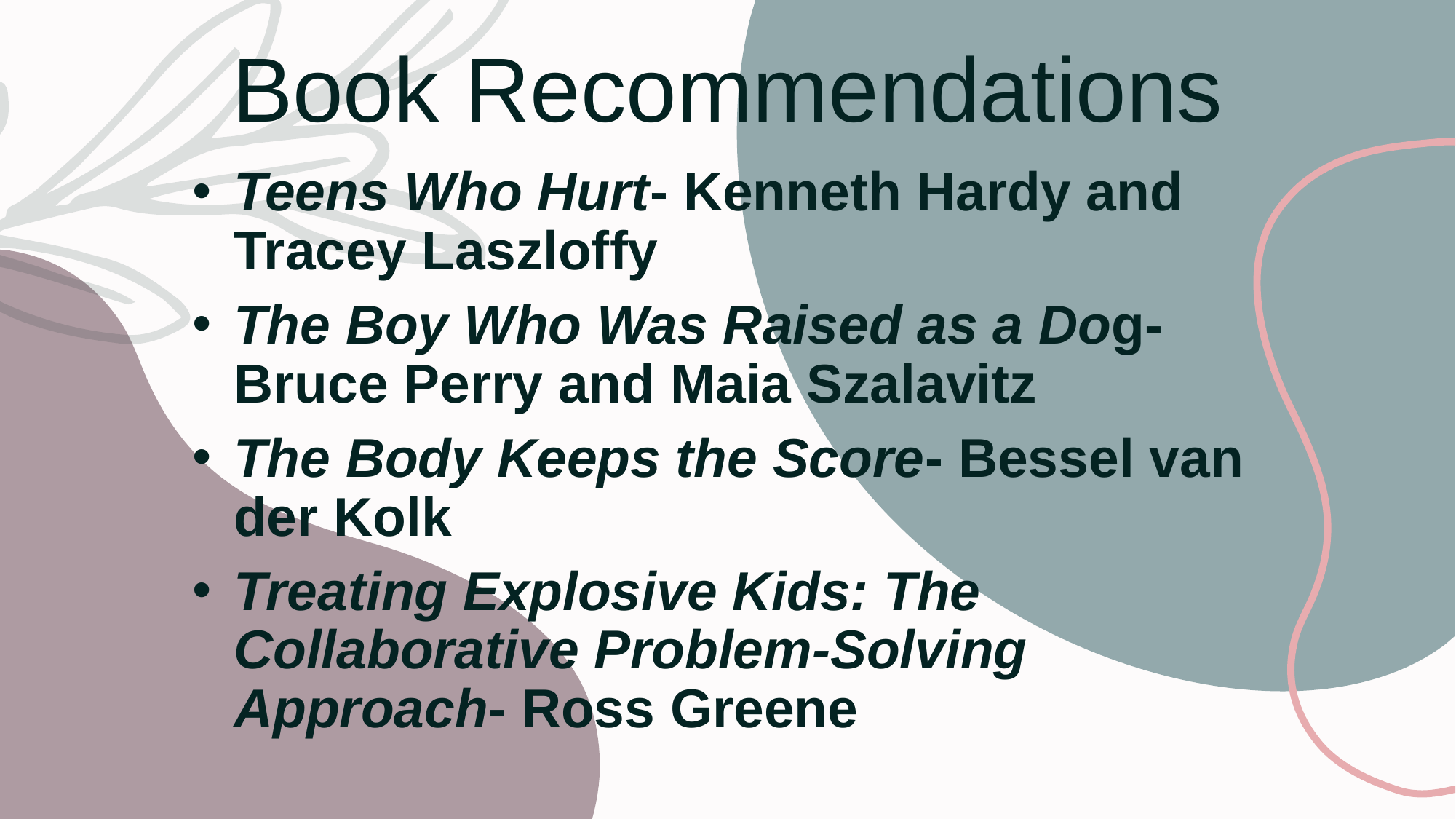

# Book Recommendations
Teens Who Hurt- Kenneth Hardy and Tracey Laszloffy
The Boy Who Was Raised as a Dog- Bruce Perry and Maia Szalavitz
The Body Keeps the Score- Bessel van der Kolk
Treating Explosive Kids: The Collaborative Problem-Solving Approach- Ross Greene